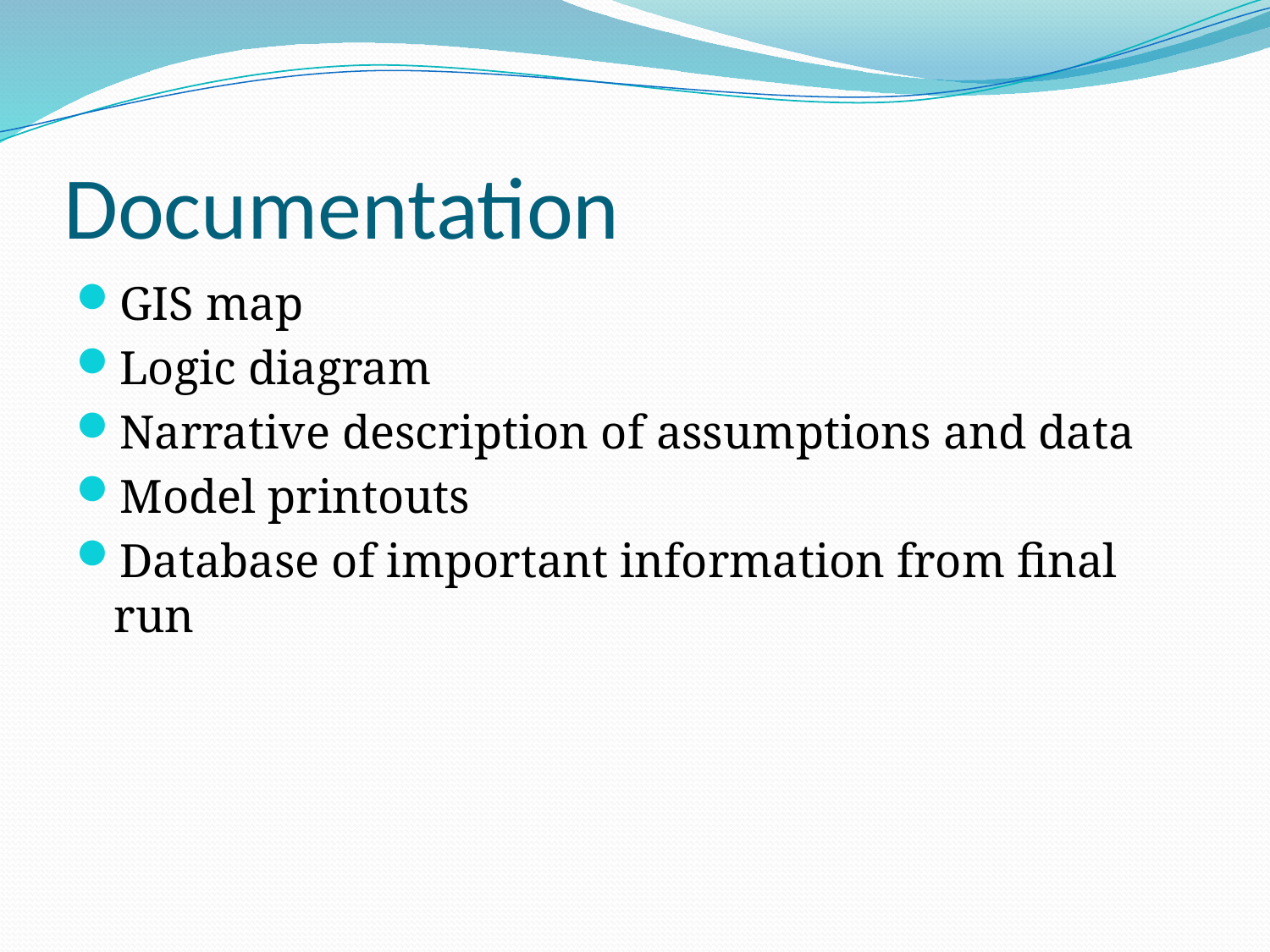

# Documentation
GIS map
Logic diagram
Narrative description of assumptions and data
Model printouts
Database of important information from final run